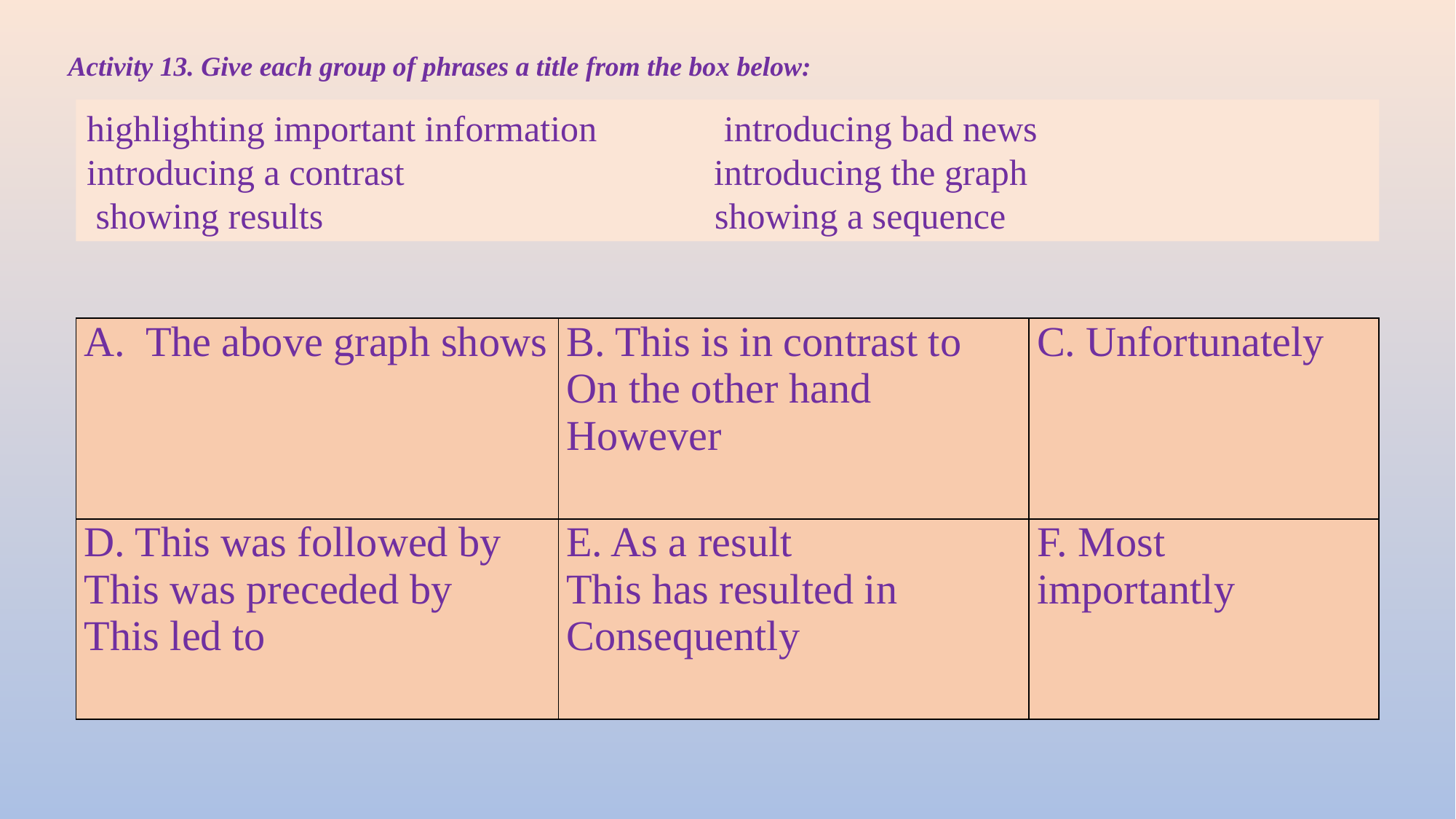

Activity 13. Give each group of phrases a title from the box below:
highlighting important information              introducing bad news                                introducing a contrast                                  introducing the graph
 showing results                                           showing a sequence
| The above graph shows | B. This is in contrast to On the other hand However | C. Unfortunately |
| --- | --- | --- |
| D. This was followed by This was preceded by This led to | E. As a result This has resulted in Consequently | F. Most importantly |